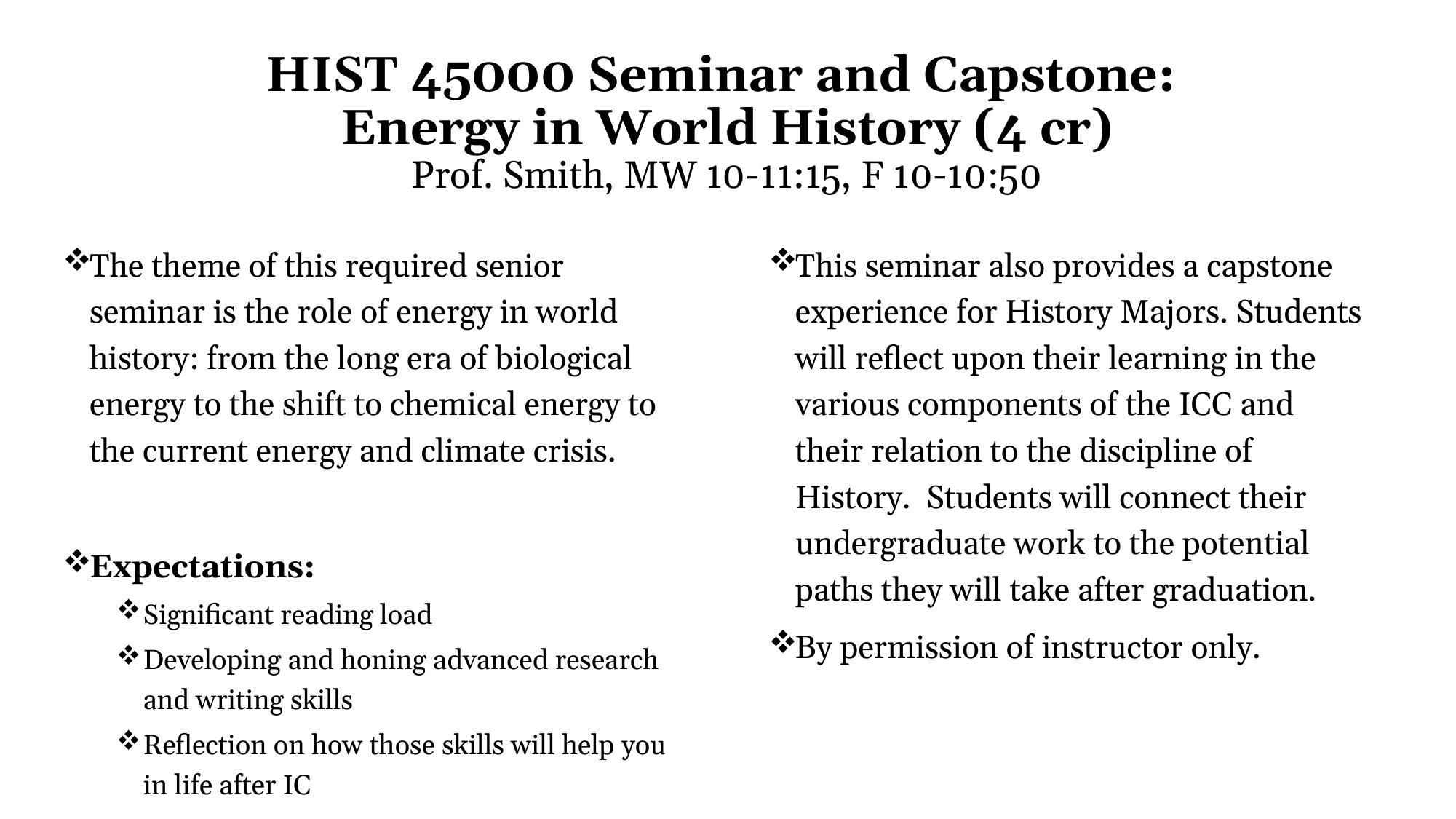

# HIST 45000 Seminar and Capstone: Energy in World History (4 cr) Prof. Smith, MW 10-11:15, F 10-10:50
The theme of this required senior seminar is the role of energy in world history: from the long era of biological energy to the shift to chemical energy to the current energy and climate crisis.

Expectations:
Significant reading load
Developing and honing advanced research and writing skills
Reflection on how those skills will help you in life after IC
This seminar also provides a capstone experience for History Majors. Students will reflect upon their learning in the various components of the ICC and their relation to the discipline of History.  Students will connect their undergraduate work to the potential paths they will take after graduation.
By permission of instructor only.